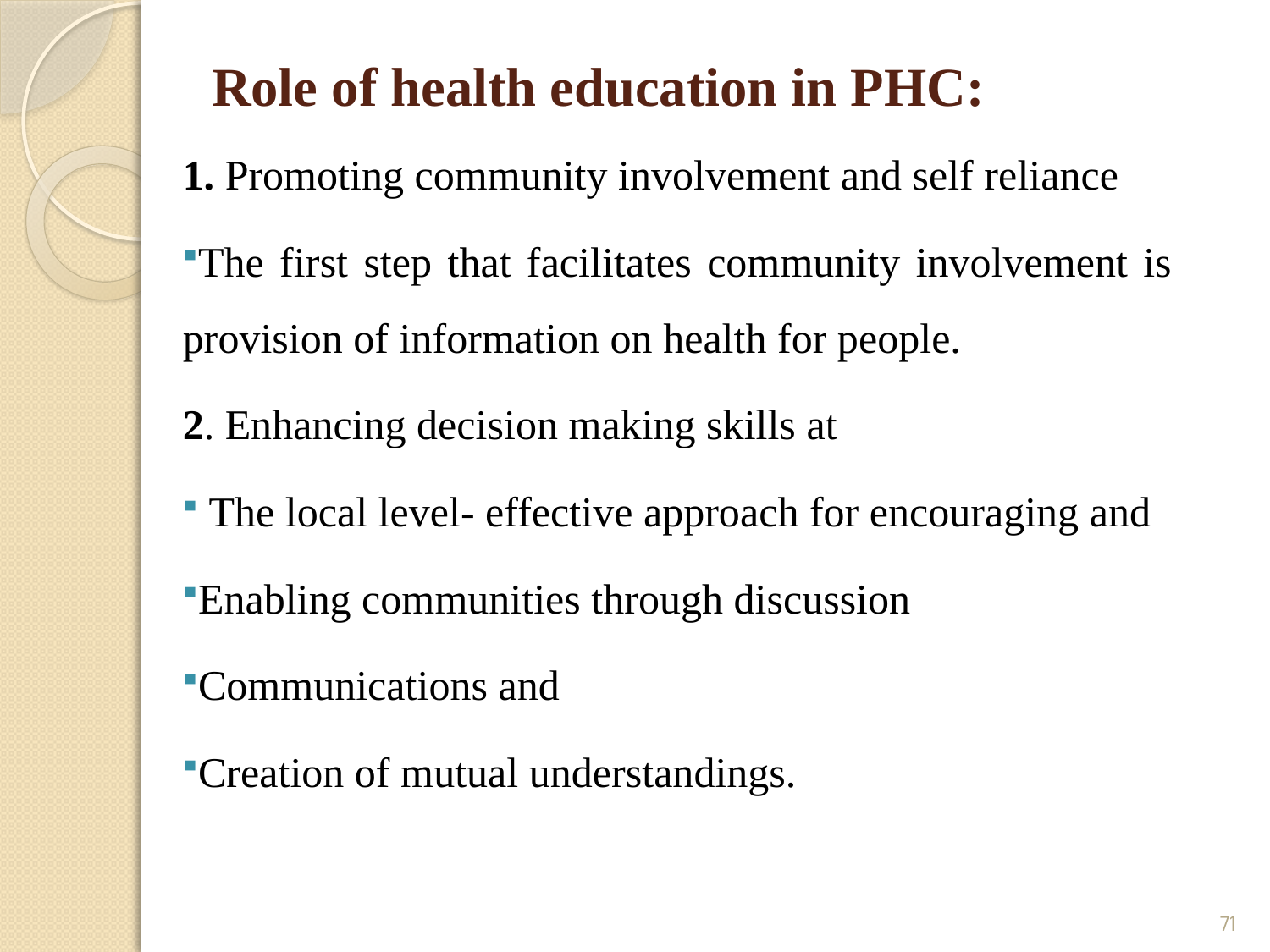

# Role of health education in PHC:
1. Promoting community involvement and self reliance
The first step that facilitates community involvement is provision of information on health for people.
2. Enhancing decision making skills at
 The local level- effective approach for encouraging and
Enabling communities through discussion
Communications and
Creation of mutual understandings.

71